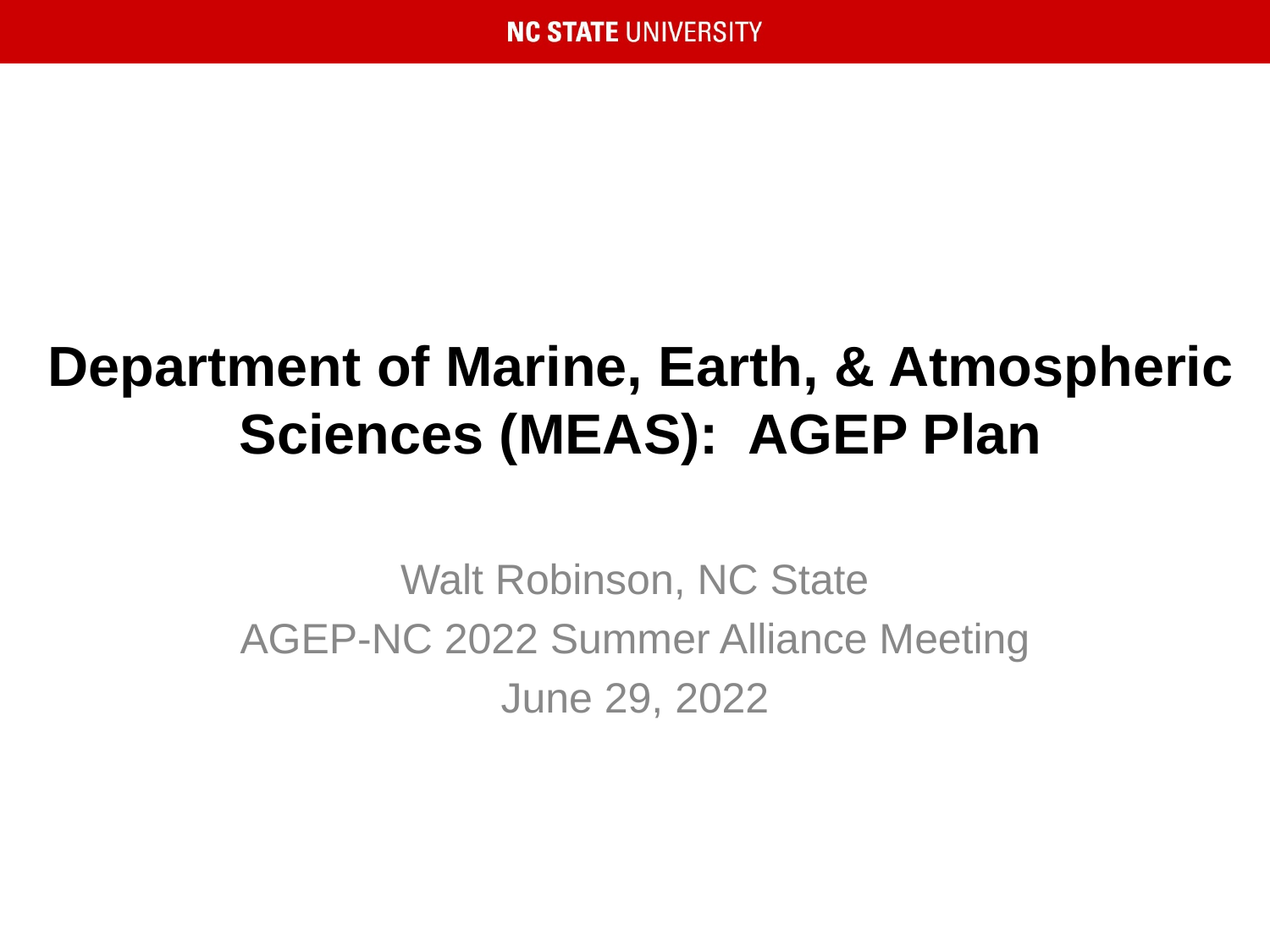

# Department of Marine, Earth, & Atmospheric Sciences (MEAS):  AGEP Plan
Walt Robinson, NC State
AGEP-NC 2022 Summer Alliance Meeting
June 29, 2022